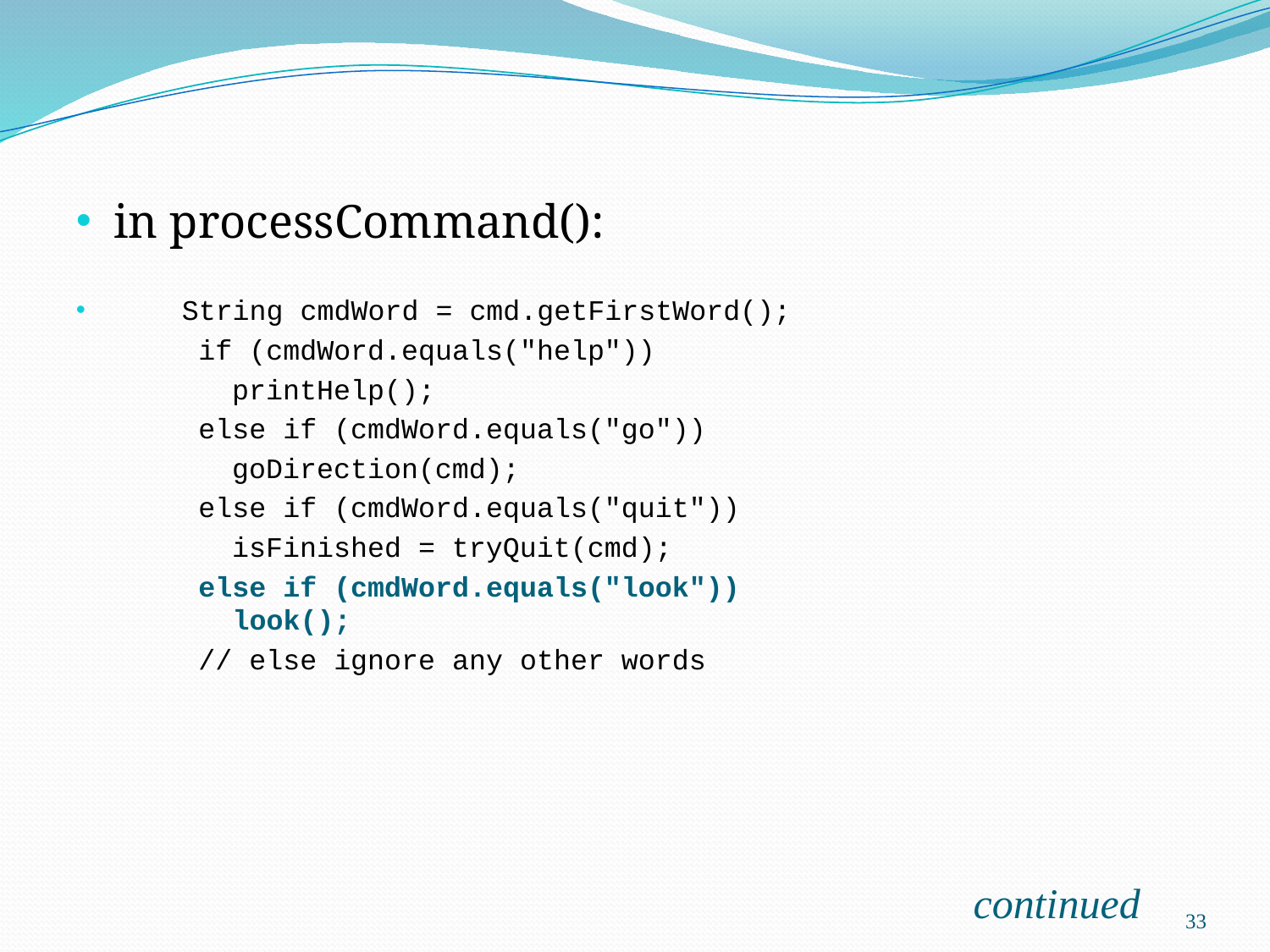

in processCommand():

    String cmdWord = cmd.getFirstWord();
    if (cmdWord.equals("help"))
      printHelp();
    else if (cmdWord.equals("go"))
      goDirection(cmd);
    else if (cmdWord.equals("quit"))
      isFinished = tryQuit(cmd);
    else if (cmdWord.equals("look"))
    look();
    // else ignore any other words
continued
33